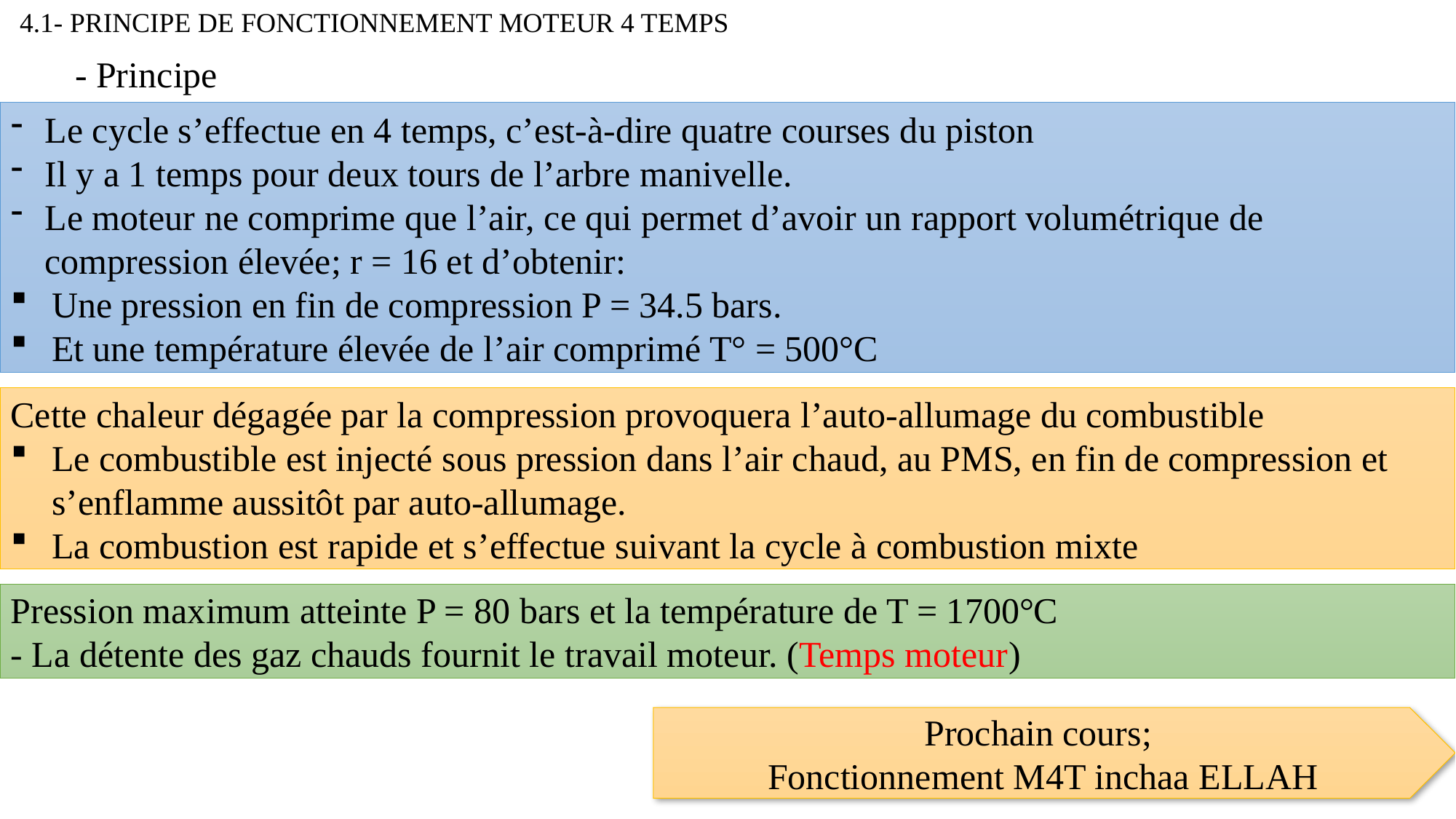

4.1- PRINCIPE DE FONCTIONNEMENT MOTEUR 4 TEMPS
- Principe
Le cycle s’effectue en 4 temps, c’est-à-dire quatre courses du piston
Il y a 1 temps pour deux tours de l’arbre manivelle.
Le moteur ne comprime que l’air, ce qui permet d’avoir un rapport volumétrique de compression élevée; r = 16 et d’obtenir:
Une pression en fin de compression P = 34.5 bars.
Et une température élevée de l’air comprimé T° = 500°C
Cette chaleur dégagée par la compression provoquera l’auto-allumage du combustible
Le combustible est injecté sous pression dans l’air chaud, au PMS, en fin de compression et s’enflamme aussitôt par auto-allumage.
La combustion est rapide et s’effectue suivant la cycle à combustion mixte
Pression maximum atteinte P = 80 bars et la température de T = 1700°C
- La détente des gaz chauds fournit le travail moteur. (Temps moteur)
Prochain cours;
Fonctionnement M4T inchaa ELLAH